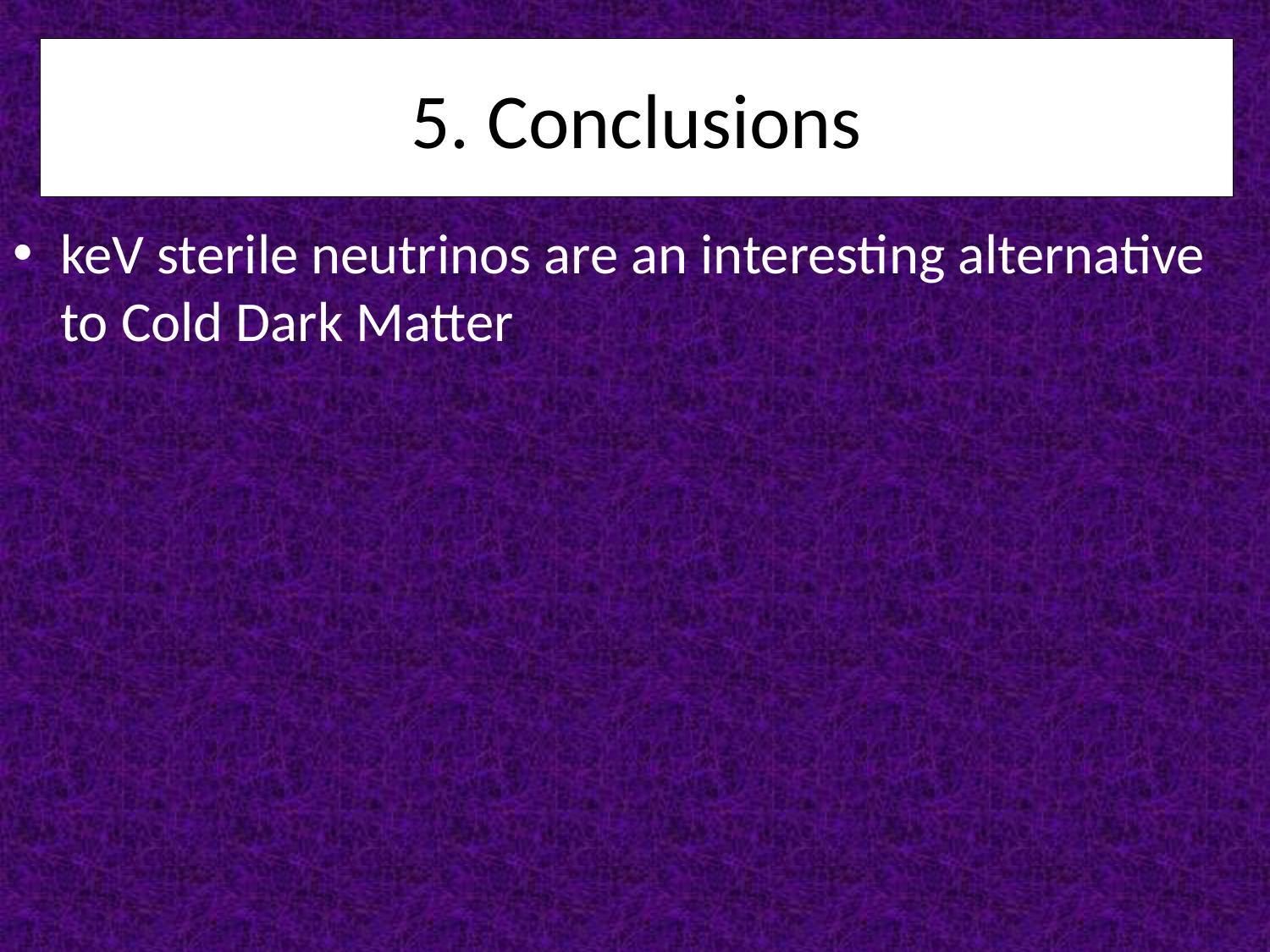

# 5. Conclusions
keV sterile neutrinos are an interesting alternative to Cold Dark Matter